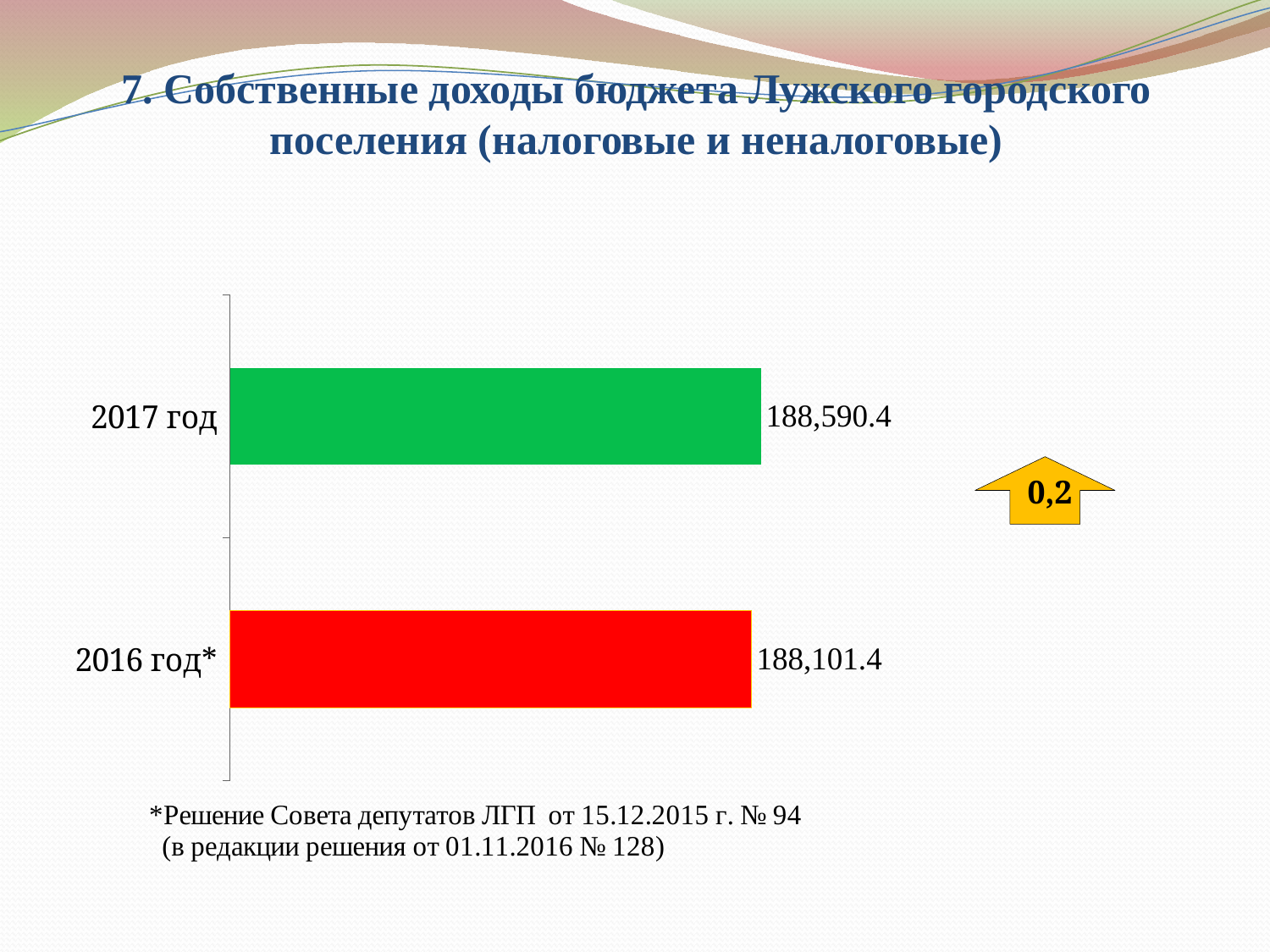

# 7. Собственные доходы бюджета Лужского городского поселения (налоговые и неналоговые)

### Chart

| Category | Всего собственных доходов (налоговые и неналоговые) |
|---|---|
| 2016 год* | 188101.4 |
| 2017 год | 188590.4 |
0,2